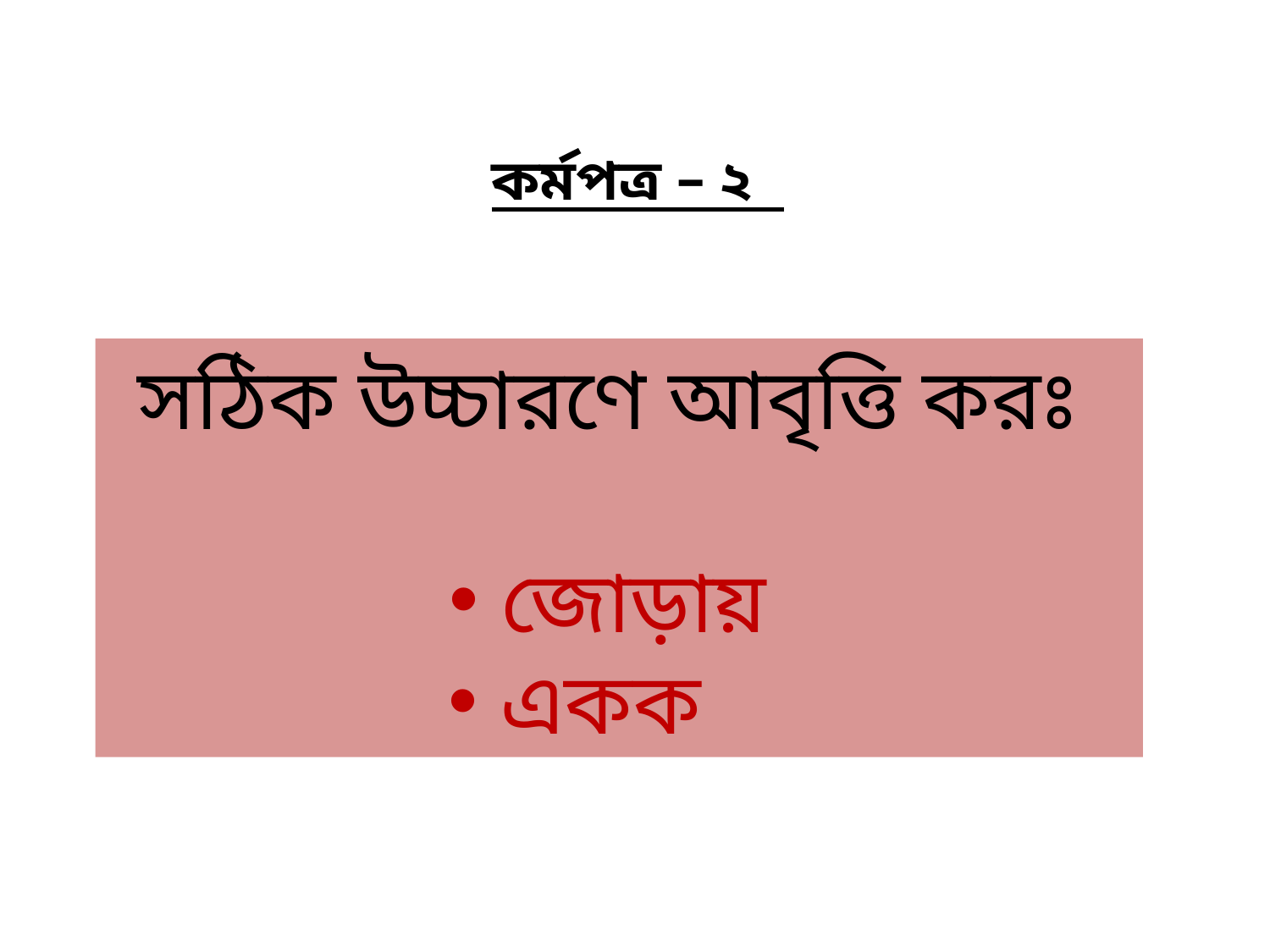

কর্মপত্র – ২
সঠিক উচ্চারণে আবৃত্তি করঃ

 জোড়ায়
 একক